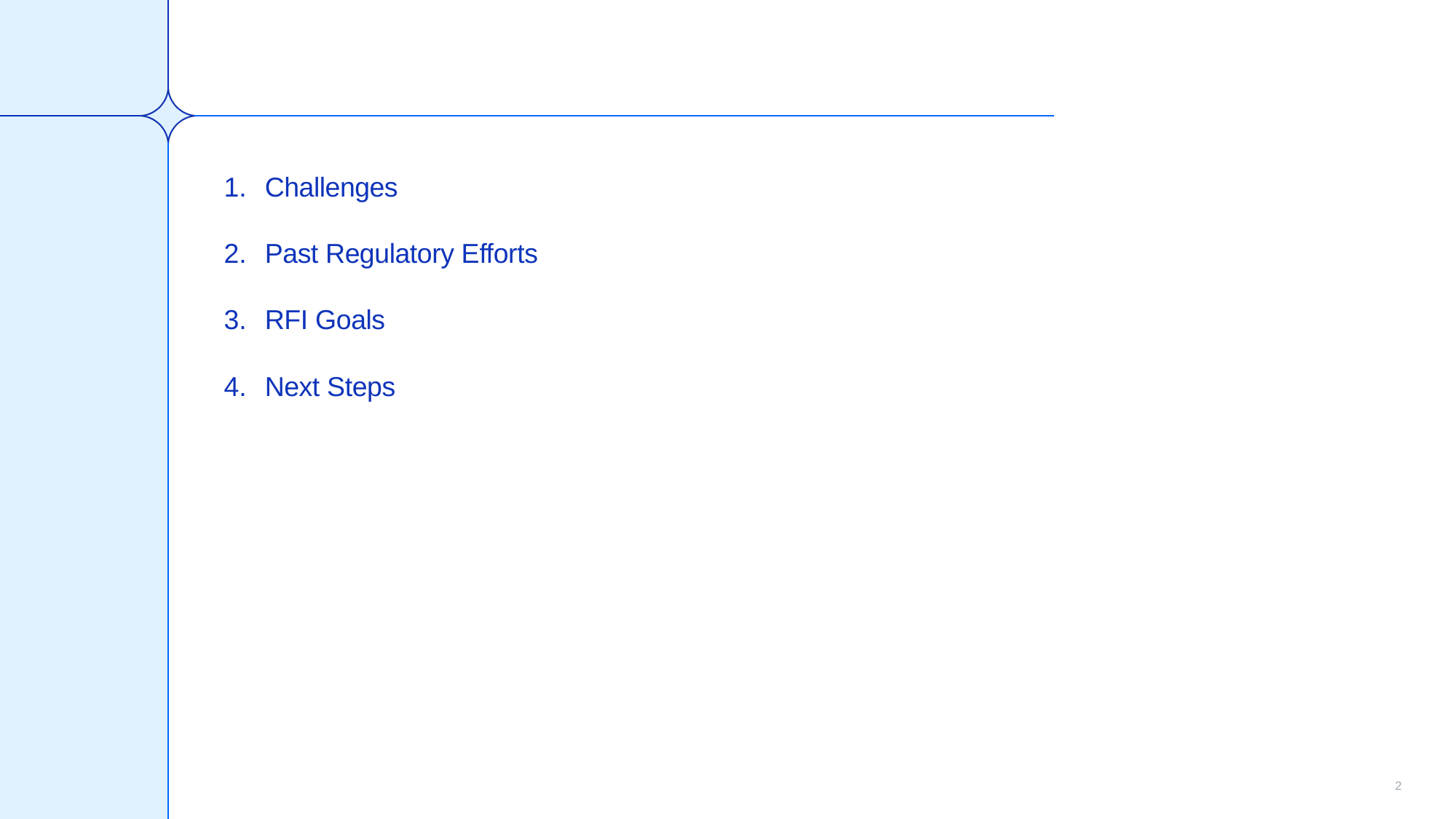

Challenges
Past Regulatory Efforts
RFI Goals
Next Steps